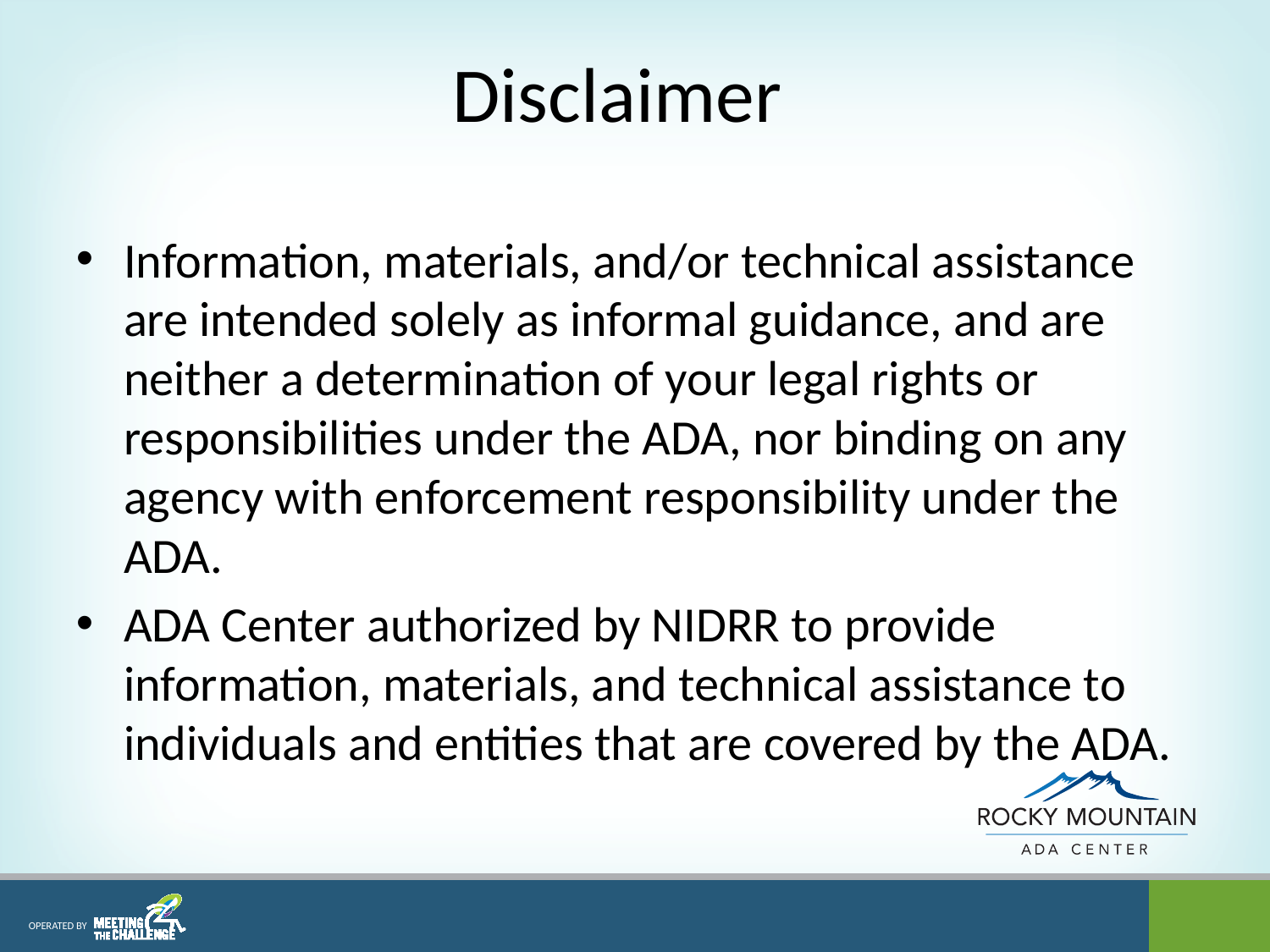

# Disclaimer
Information, materials, and/or technical assistance are intended solely as informal guidance, and are neither a determination of your legal rights or responsibilities under the ADA, nor binding on any agency with enforcement responsibility under the ADA.
ADA Center authorized by NIDRR to provide information, materials, and technical assistance to individuals and entities that are covered by the ADA.